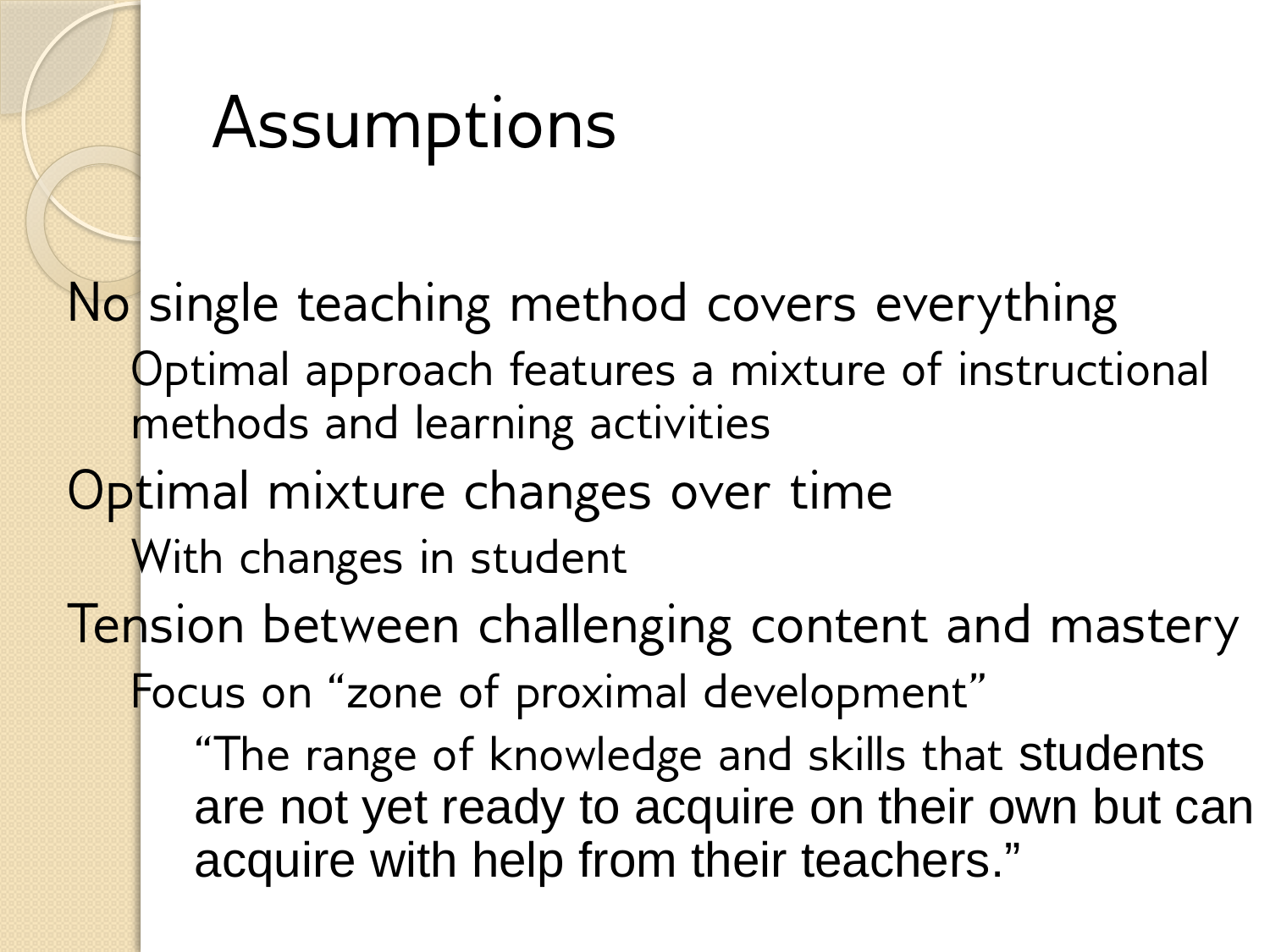

# Assumptions
No single teaching method covers everything
Optimal approach features a mixture of instructional methods and learning activities
Optimal mixture changes over time
With changes in student
Tension between challenging content and mastery
Focus on “zone of proximal development”
“The range of knowledge and skills that students are not yet ready to acquire on their own but can acquire with help from their teachers.”